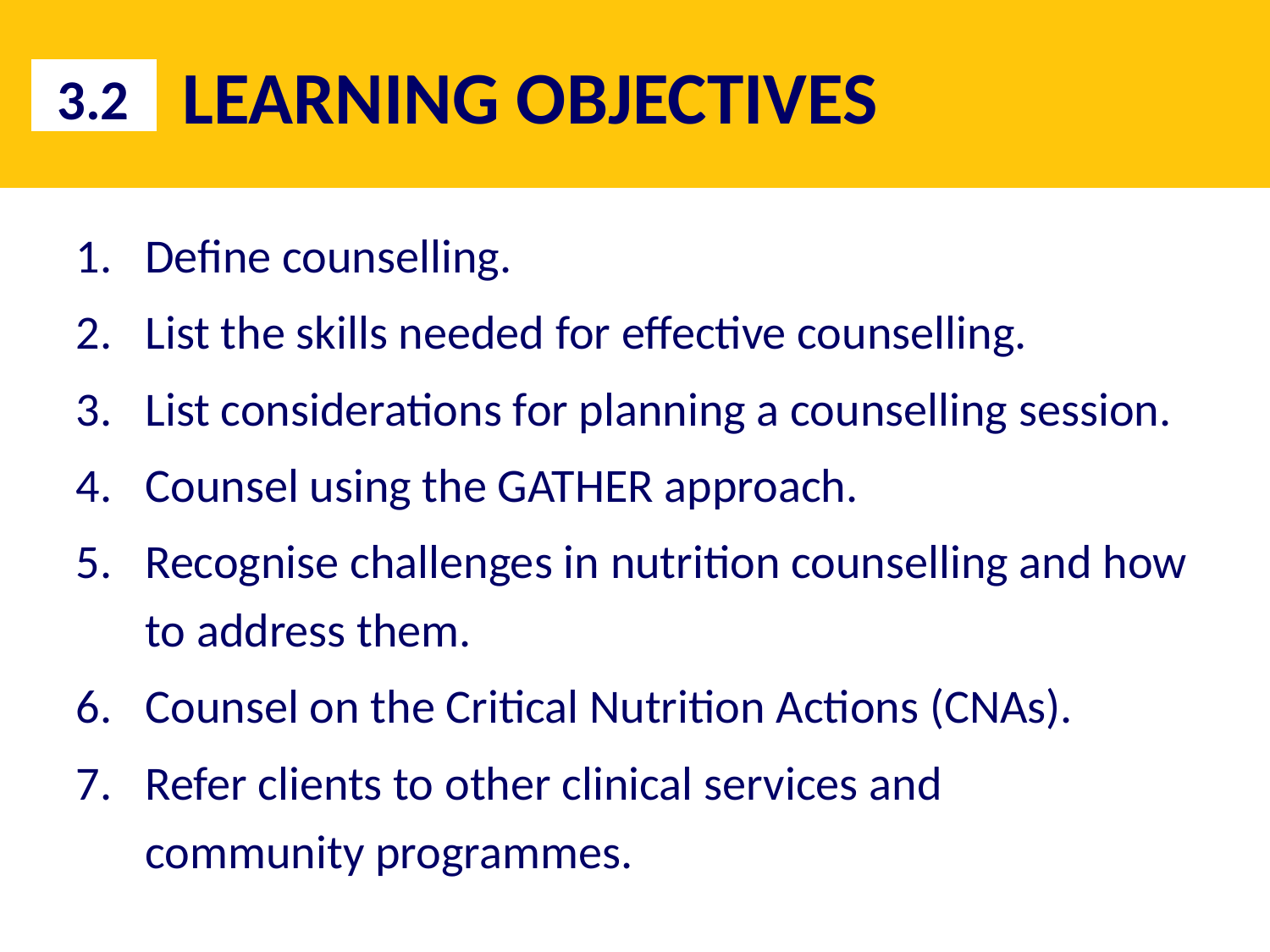

# LEARNING OBJECTIVES
3.2
Define counselling.
List the skills needed for effective counselling.
List considerations for planning a counselling session.
Counsel using the GATHER approach.
Recognise challenges in nutrition counselling and how to address them.
Counsel on the Critical Nutrition Actions (CNAs).
Refer clients to other clinical services and
community programmes.